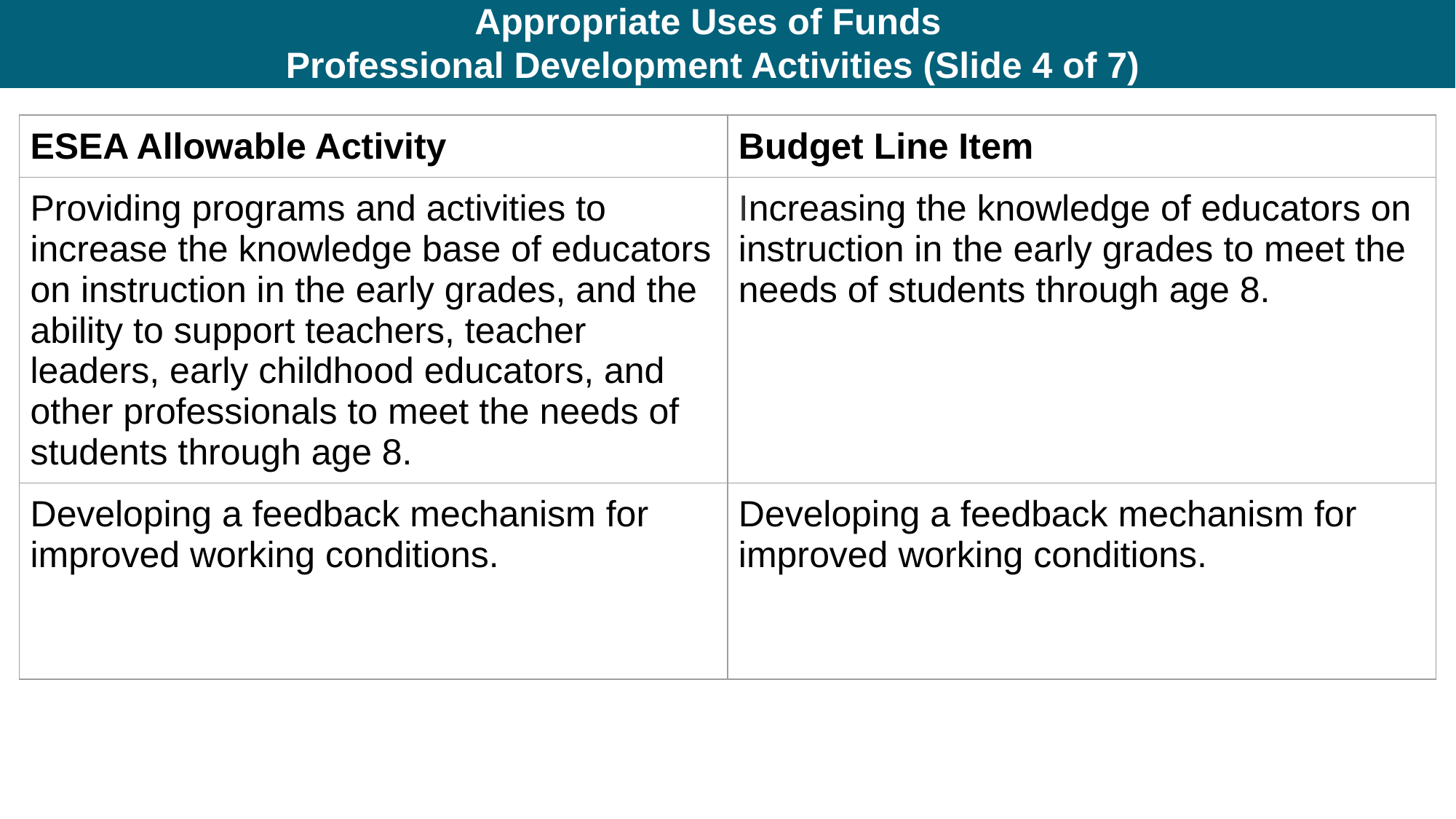

# Appropriate Uses of Funds
Professional Development Activities (Slide 4 of 7)

| ESEA Allowable Activity | Budget Line Item |
| --- | --- |
| Providing programs and activities to increase the knowledge base of educators on instruction in the early grades, and the ability to support teachers, teacher leaders, early childhood educators, and other professionals to meet the needs of students through age 8. | Increasing the knowledge of educators on instruction in the early grades to meet the needs of students through age 8. |
| Developing a feedback mechanism for improved working conditions. | Developing a feedback mechanism for improved working conditions. |